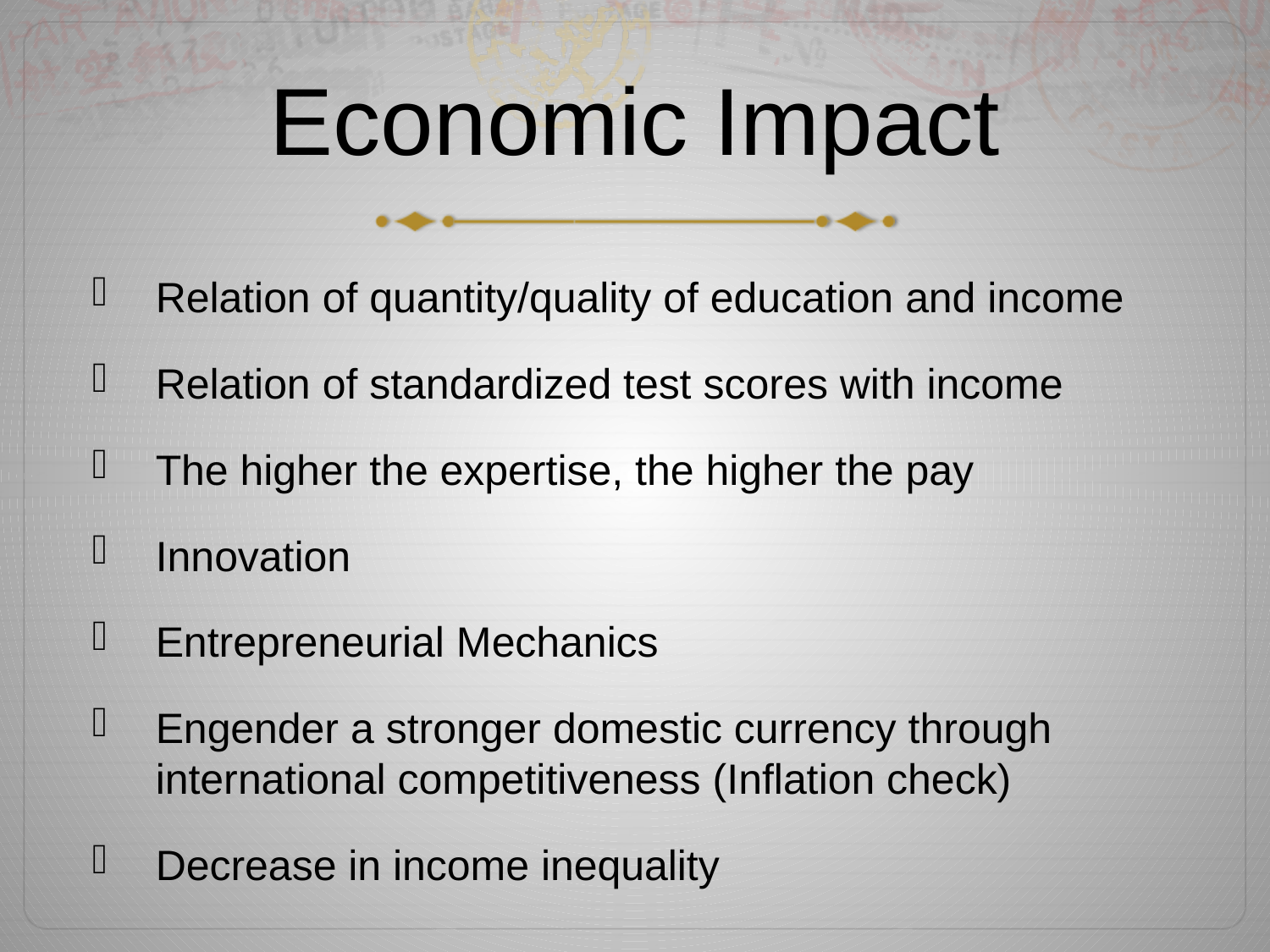

# Economic Impact
Relation of quantity/quality of education and income
Relation of standardized test scores with income
The higher the expertise, the higher the pay
Innovation
Entrepreneurial Mechanics
Engender a stronger domestic currency through international competitiveness (Inflation check)
Decrease in income inequality